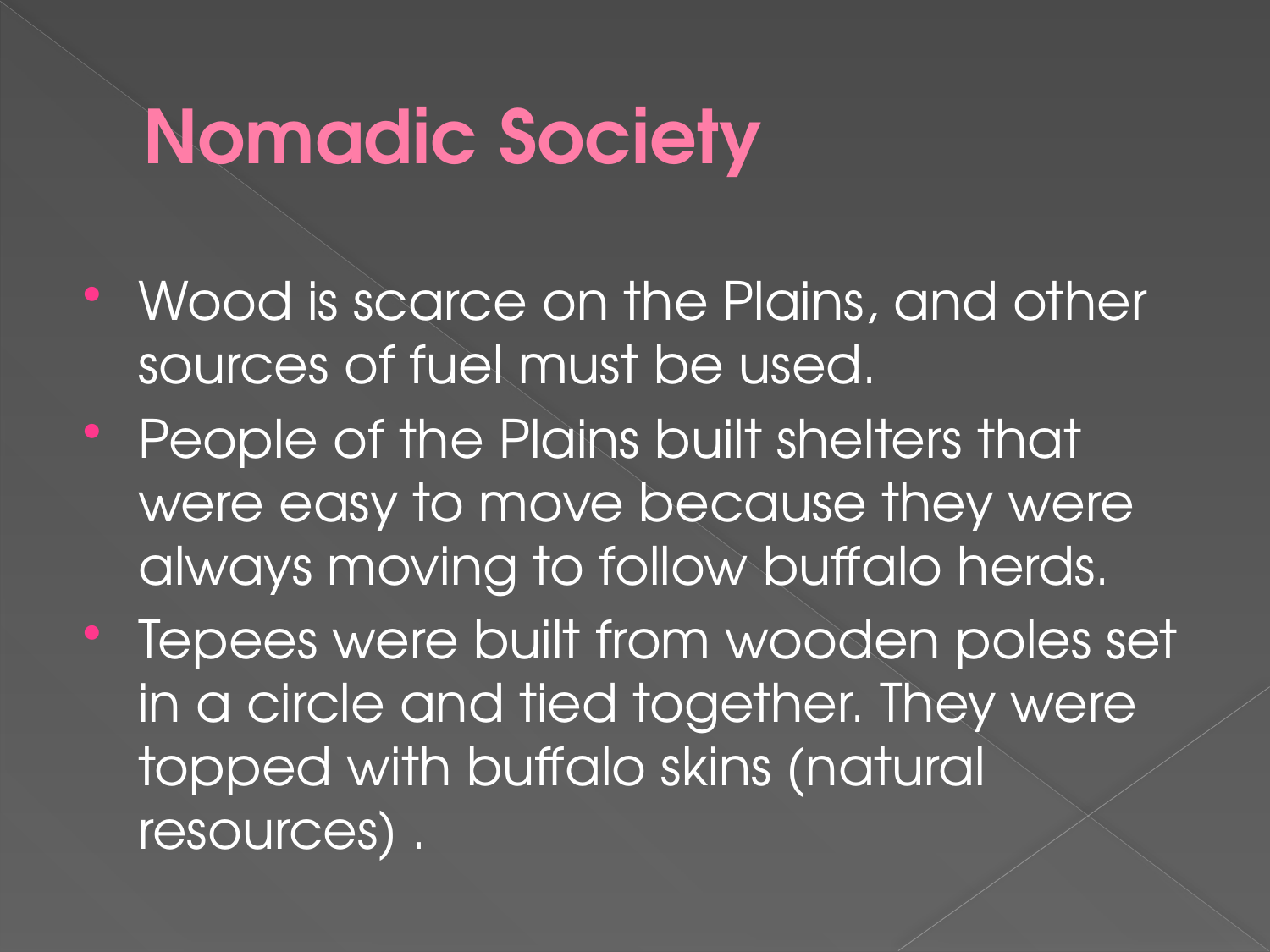

# Nomadic Society
Wood is scarce on the Plains, and other sources of fuel must be used.
People of the Plains built shelters that were easy to move because they were always moving to follow buffalo herds.
Tepees were built from wooden poles set in a circle and tied together. They were topped with buffalo skins (natural resources) .